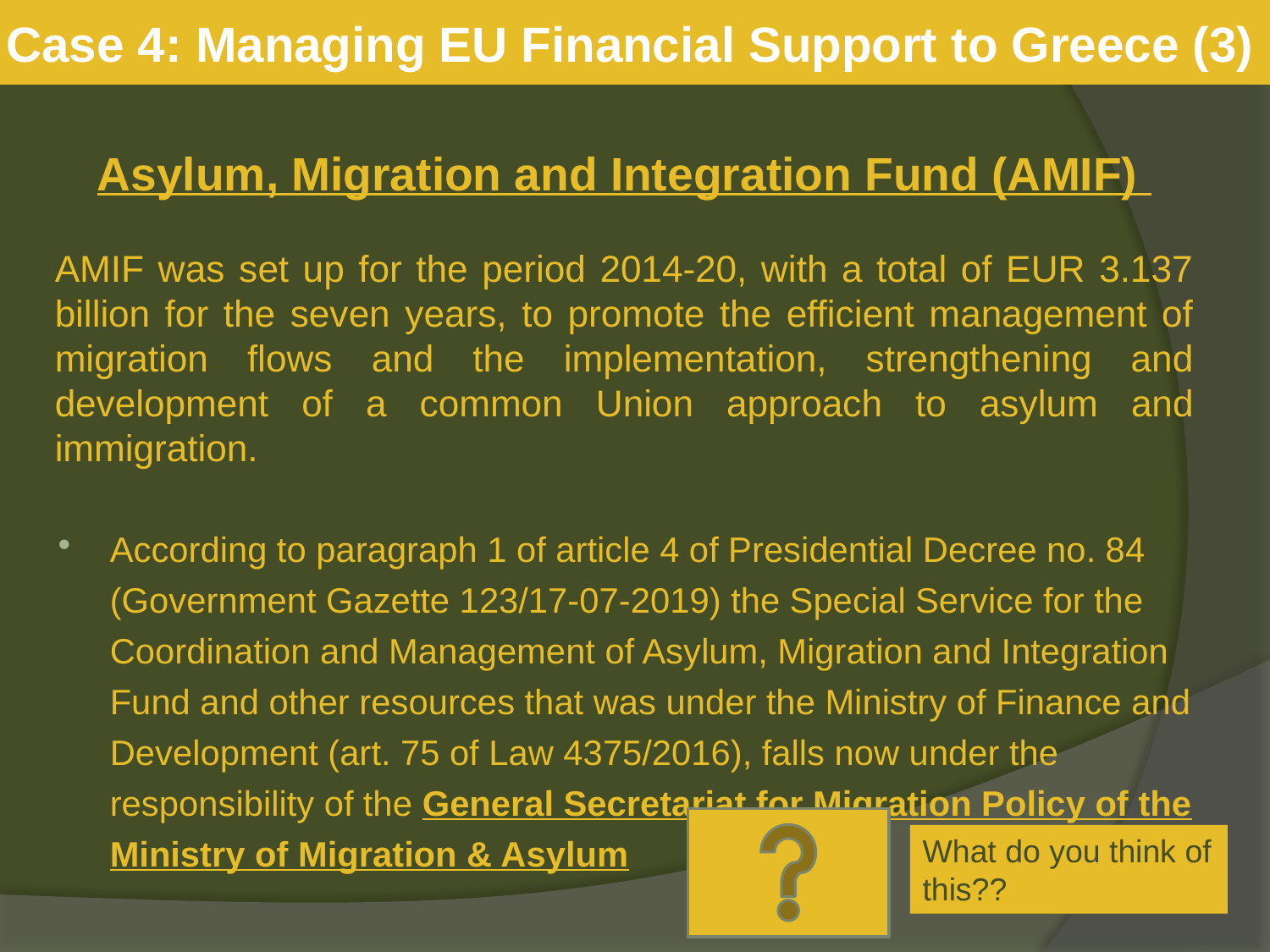

# Case 4: Managing EU Financial Support to Greece (3)
Asylum, Migration and Integration Fund (AMIF)

AMIF was set up for the period 2014-20, with a total of EUR 3.137 billion for the seven years, to promote the efficient management of migration flows and the implementation, strengthening and development of a common Union approach to asylum and immigration.

According to paragraph 1 of article 4 of Presidential Decree no. 84 (Government Gazette 123/17-07-2019) the Special Service for the Coordination and Management of Asylum, Migration and Integration Fund and other resources that was under the Ministry of Finance and Development (art. 75 of Law 4375/2016), falls now under the responsibility of the General Secretariat for Migration Policy of the Ministry of Migration & Asylum

What do you think of this??